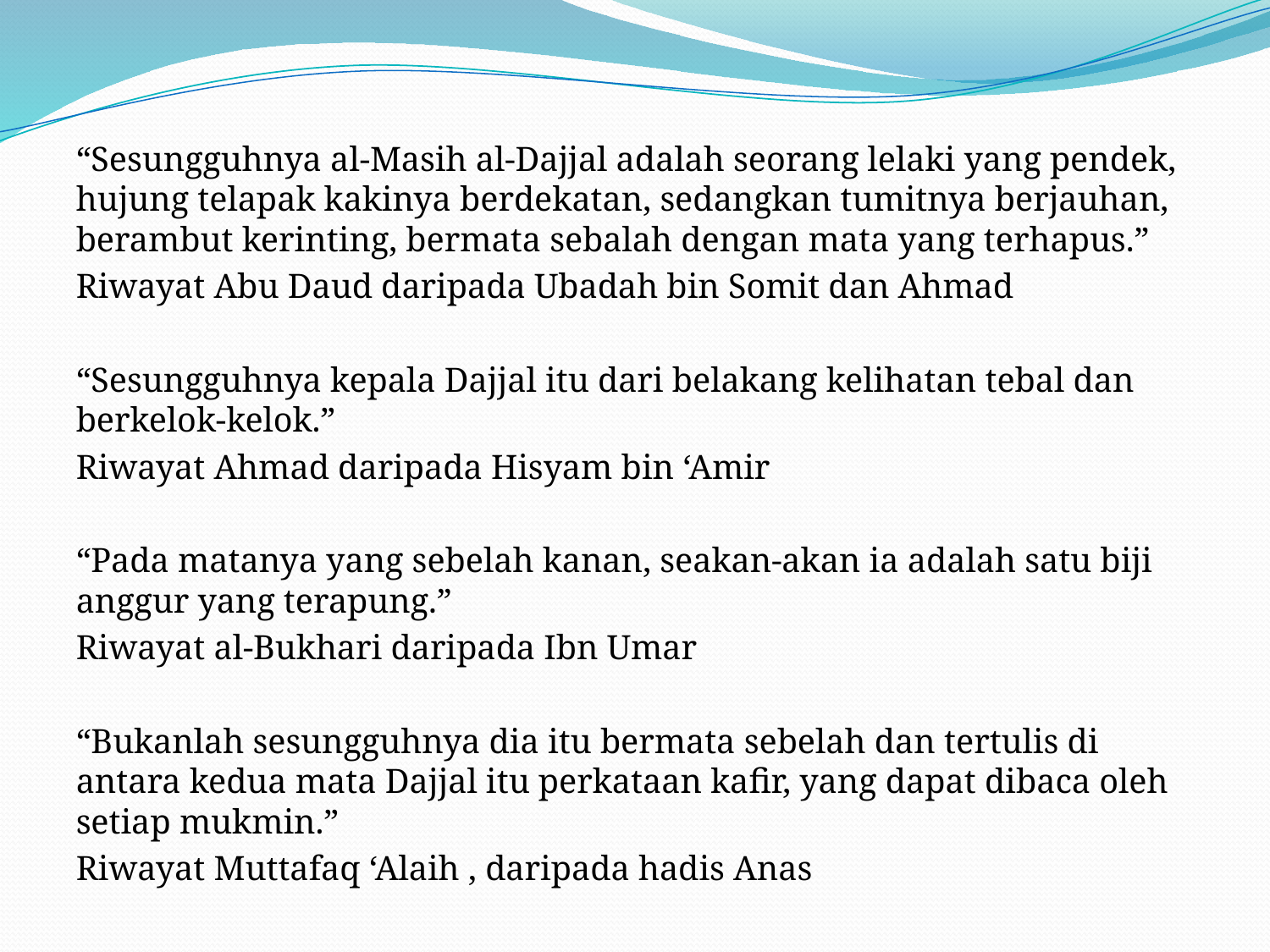

“Sesungguhnya al-Masih al-Dajjal adalah seorang lelaki yang pendek, hujung telapak kakinya berdekatan, sedangkan tumitnya berjauhan, berambut kerinting, bermata sebalah dengan mata yang terhapus.”
Riwayat Abu Daud daripada Ubadah bin Somit dan Ahmad

“Sesungguhnya kepala Dajjal itu dari belakang kelihatan tebal dan berkelok-kelok.”
Riwayat Ahmad daripada Hisyam bin ‘Amir

“Pada matanya yang sebelah kanan, seakan-akan ia adalah satu biji anggur yang terapung.”
Riwayat al-Bukhari daripada Ibn Umar

“Bukanlah sesungguhnya dia itu bermata sebelah dan tertulis di antara kedua mata Dajjal itu perkataan kafir, yang dapat dibaca oleh setiap mukmin.”
Riwayat Muttafaq ‘Alaih , daripada hadis Anas
#